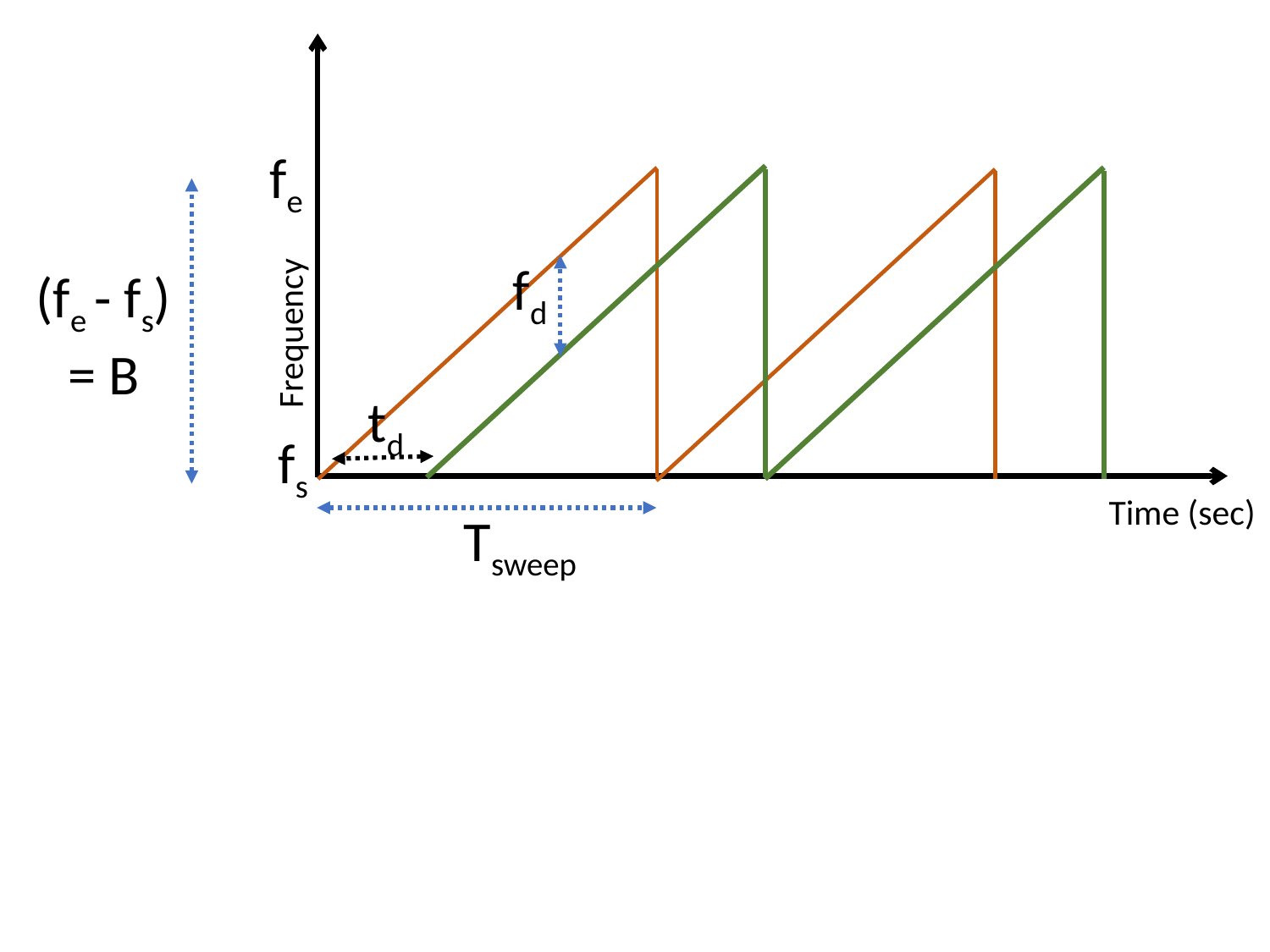

fe
(fe - fs)
= B
fd
Frequency
td
fs
Time (sec)
Tsweep